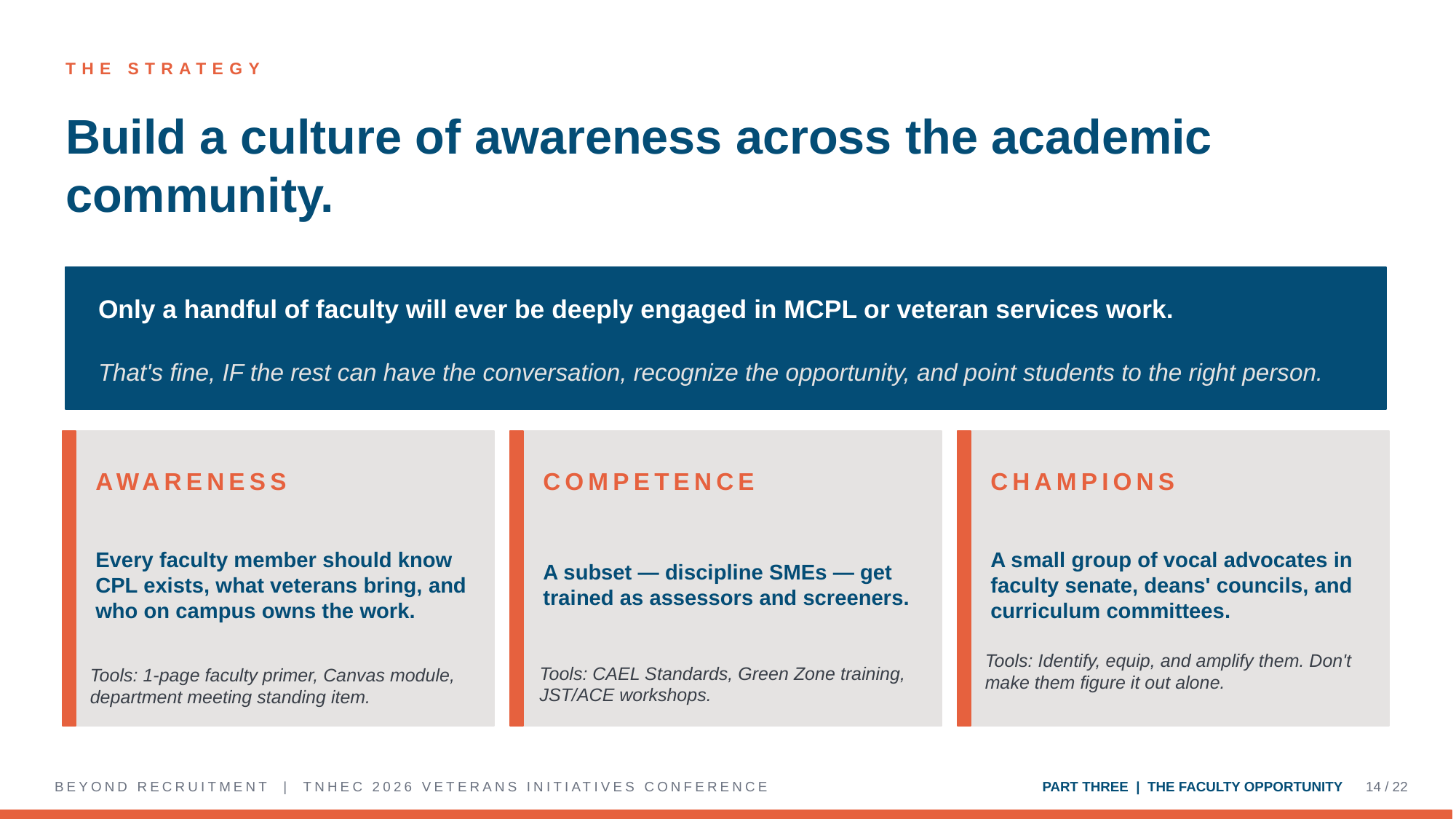

THE STRATEGY
Build a culture of awareness across the academic community.

Only a handful of faculty will ever be deeply engaged in MCPL or veteran services work.
That's fine, IF the rest can have the conversation, recognize the opportunity, and point students to the right person.

AWARENESS
COMPETENCE
CHAMPIONS
Every faculty member should know CPL exists, what veterans bring, and who on campus owns the work.
A subset — discipline SMEs — get trained as assessors and screeners.
A small group of vocal advocates in faculty senate, deans' councils, and curriculum committees.
Tools: Identify, equip, and amplify them. Don't make them figure it out alone.
Tools: CAEL Standards, Green Zone training, JST/ACE workshops.
Tools: 1-page faculty primer, Canvas module, department meeting standing item.
BEYOND RECRUITMENT  |  TNHEC 2026 VETERANS INITIATIVES CONFERENCE
PART THREE  |  THE FACULTY OPPORTUNITY
14 / 22